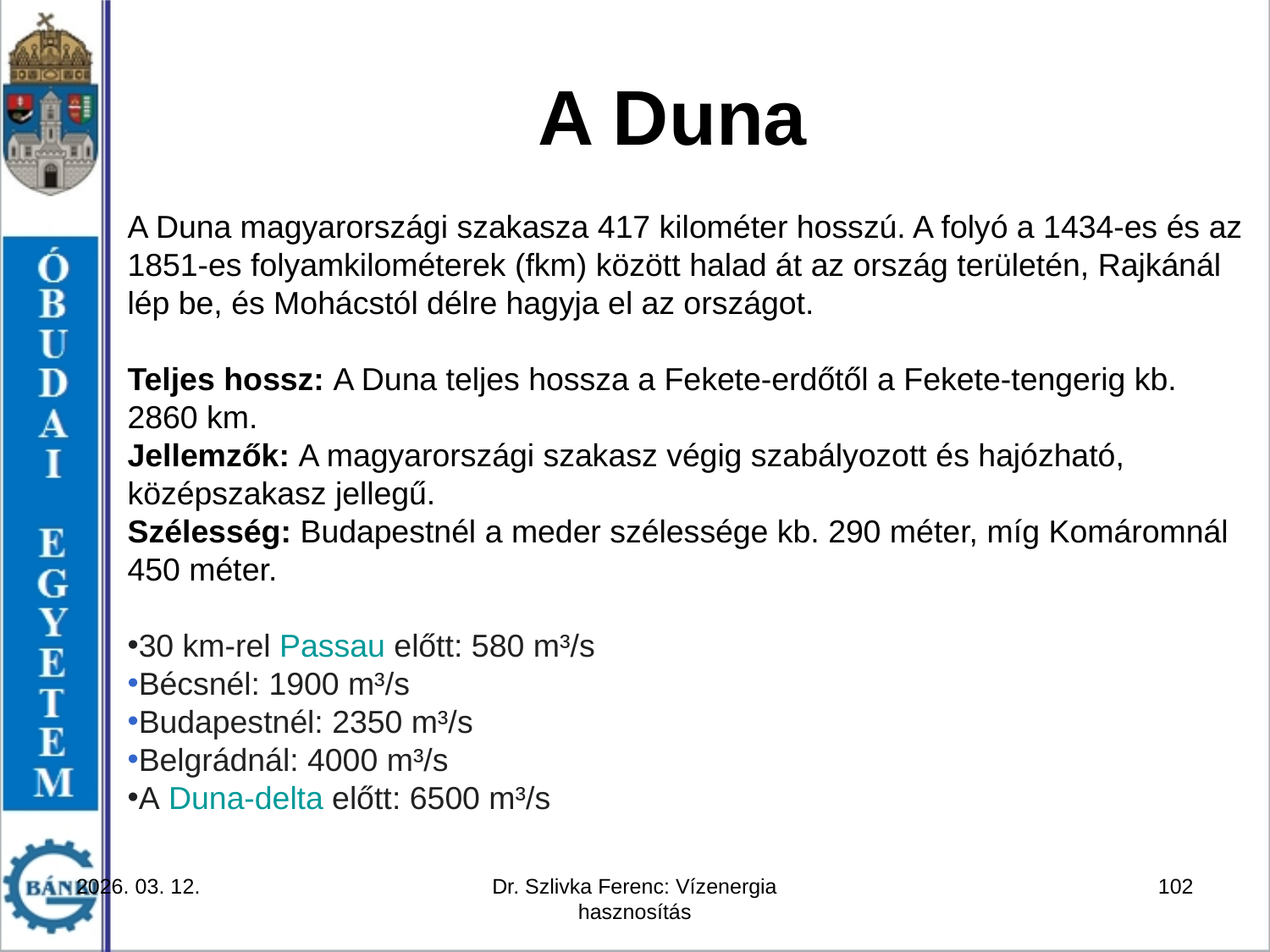

A Duna
A Duna magyarországi szakasza 417 kilométer hosszú. A folyó a 1434-es és az 1851-es folyamkilométerek (fkm) között halad át az ország területén, Rajkánál lép be, és Mohácstól délre hagyja el az országot.

Teljes hossz: A Duna teljes hossza a Fekete-erdőtől a Fekete-tengerig kb. 2860 km.
Jellemzők: A magyarországi szakasz végig szabályozott és hajózható, középszakasz jellegű.
Szélesség: Budapestnél a meder szélessége kb. 290 méter, míg Komáromnál 450 méter.

30 km-rel Passau előtt: 580 m³/s
Bécsnél: 1900 m³/s
Budapestnél: 2350 m³/s
Belgrádnál: 4000 m³/s
A Duna-delta előtt: 6500 m³/s

2026. 03. 12.
Dr. Szlivka Ferenc: Vízenergia hasznosítás
102